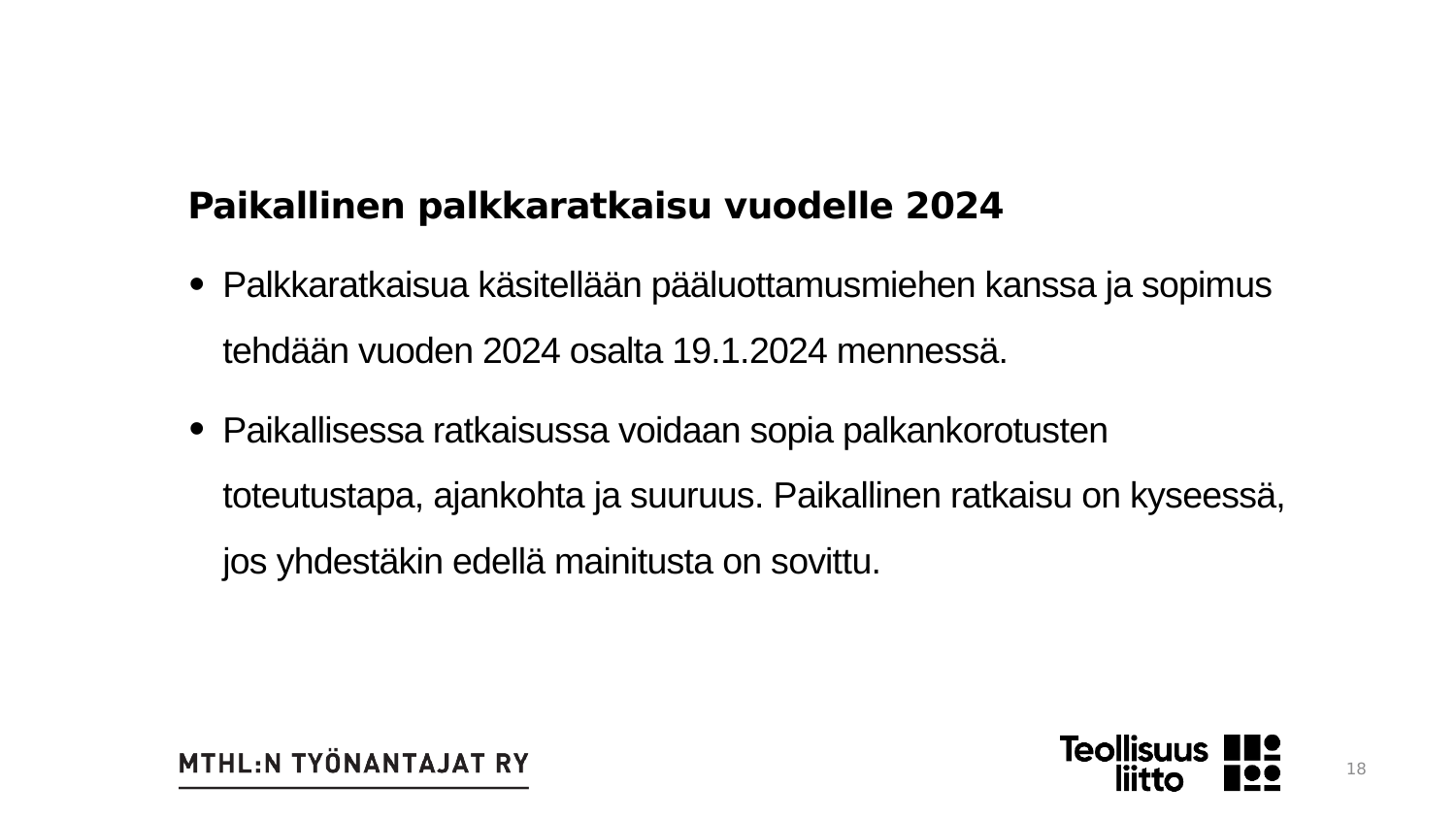

Paikallinen palkkaratkaisu vuodelle 2024
Palkkaratkaisua käsitellään pääluottamusmiehen kanssa ja sopimus tehdään vuoden 2024 osalta 19.1.2024 mennessä.
Paikallisessa ratkaisussa voidaan sopia palkankorotusten toteutustapa, ajankohta ja suuruus. Paikallinen ratkaisu on kyseessä, jos yhdestäkin edellä mainitusta on sovittu.
18